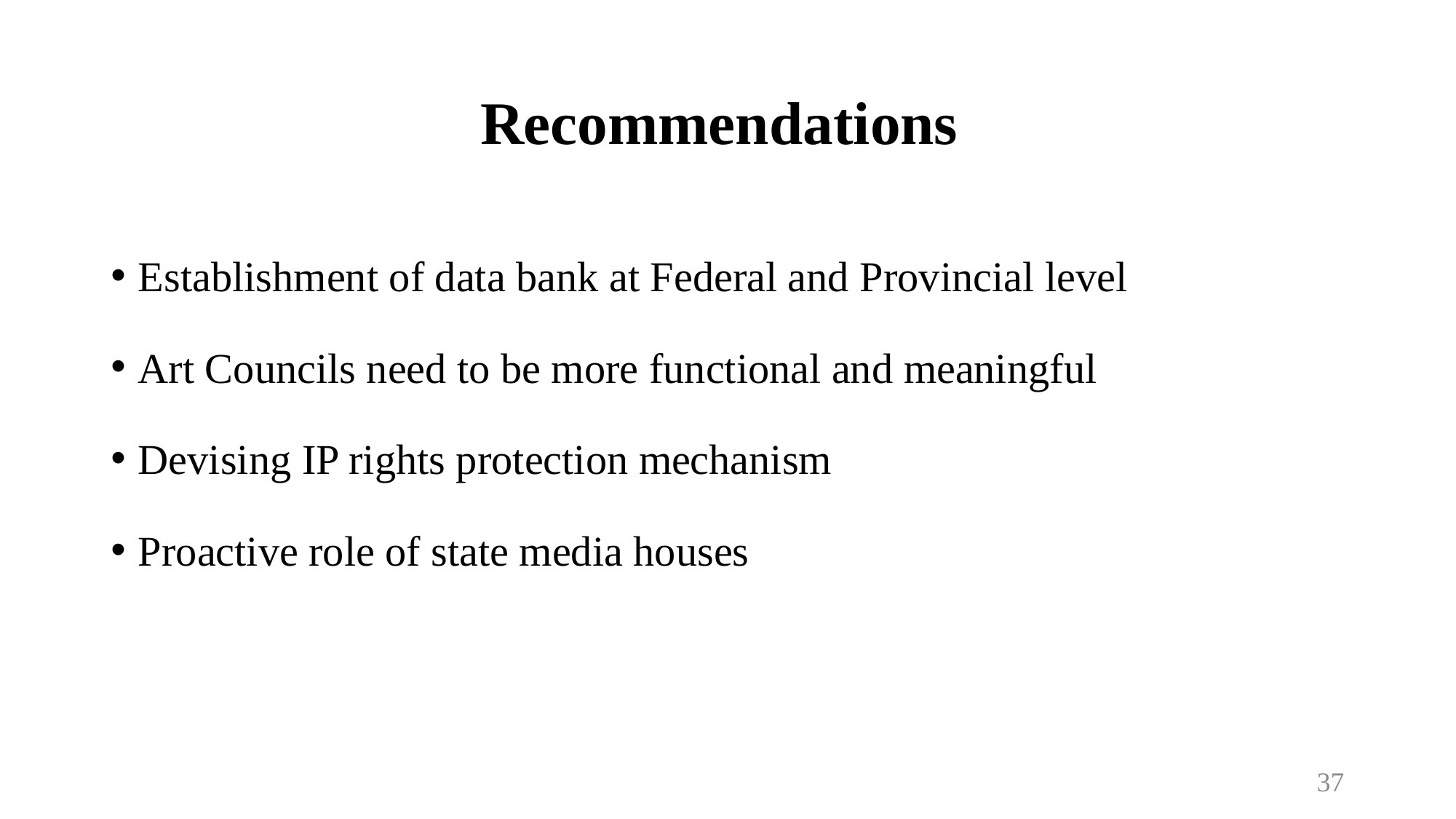

# Recommendations
Establishment of data bank at Federal and Provincial level
Art Councils need to be more functional and meaningful
Devising IP rights protection mechanism
Proactive role of state media houses

37